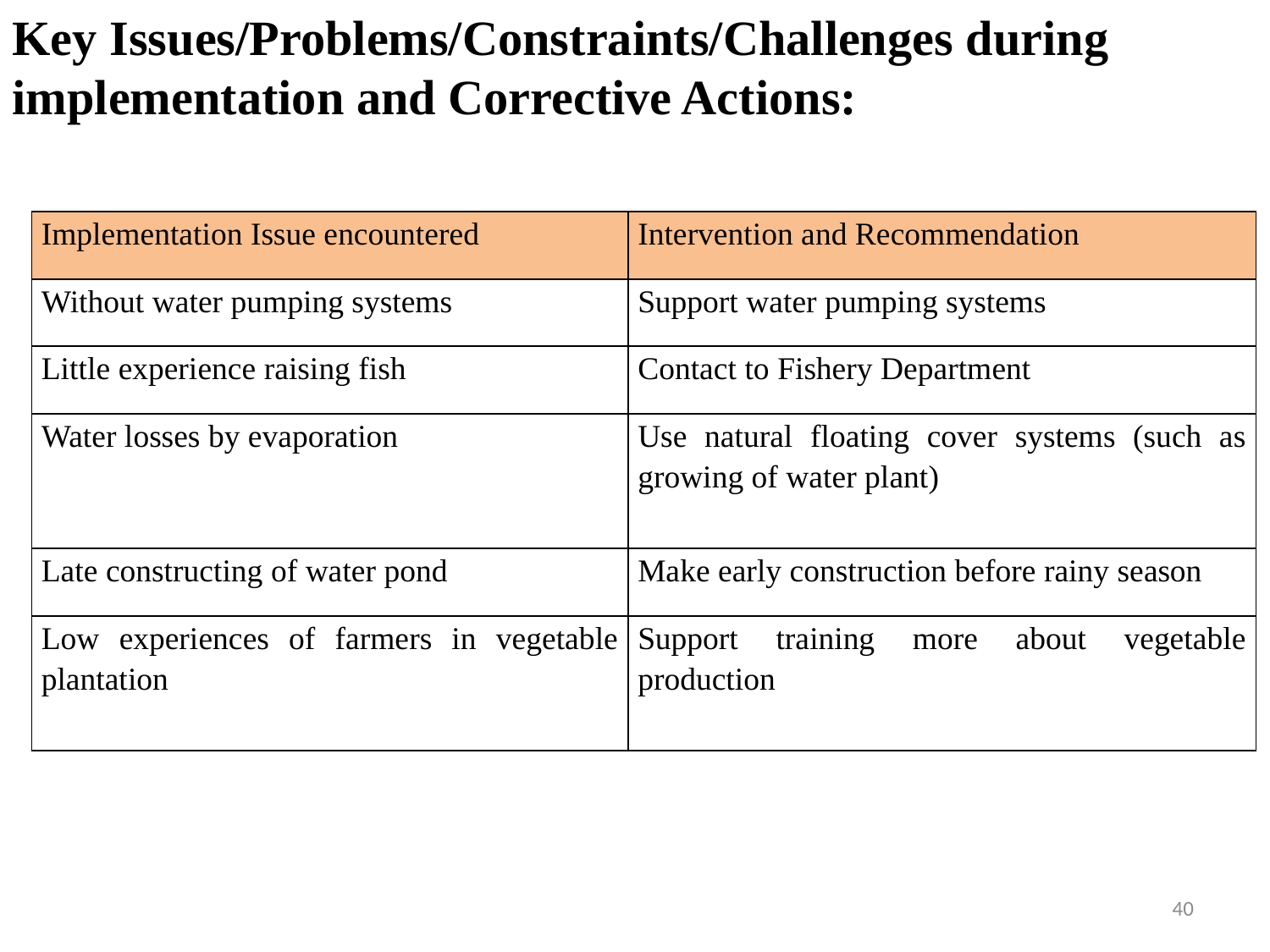

Key Issues/Problems/Constraints/Challenges during implementation and Corrective Actions:
| Implementation Issue encountered | Intervention and Recommendation |
| --- | --- |
| Without water pumping systems | Support water pumping systems |
| Little experience raising fish | Contact to Fishery Department |
| Water losses by evaporation | Use natural floating cover systems (such as growing of water plant) |
| Late constructing of water pond | Make early construction before rainy season |
| Low experiences of farmers in vegetable plantation | Support training more about vegetable production |
40